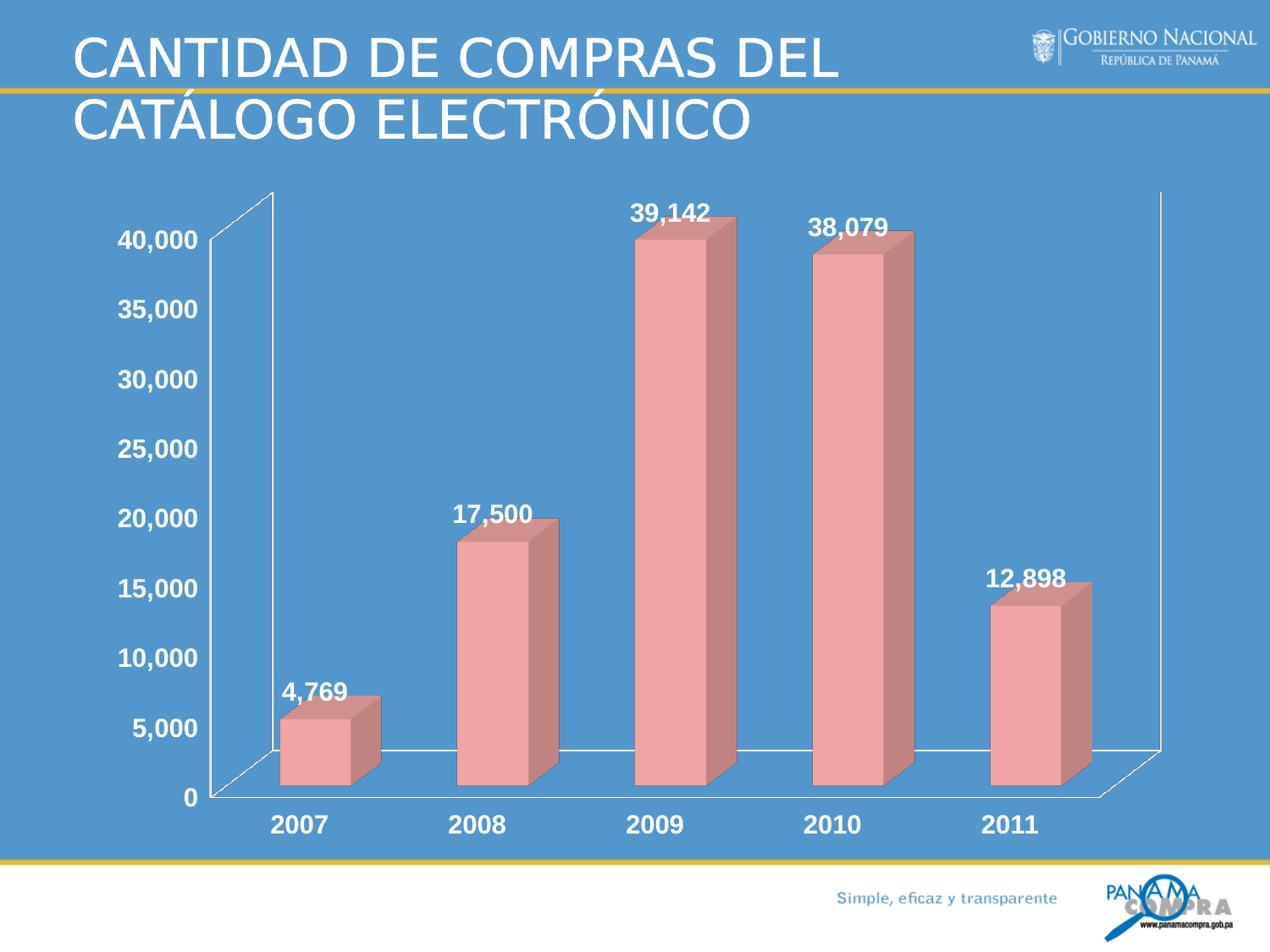

CANTIDAD DE COMPRAS DEL CATÁLOGO ELECTRÓNICO

[unsupported chart]